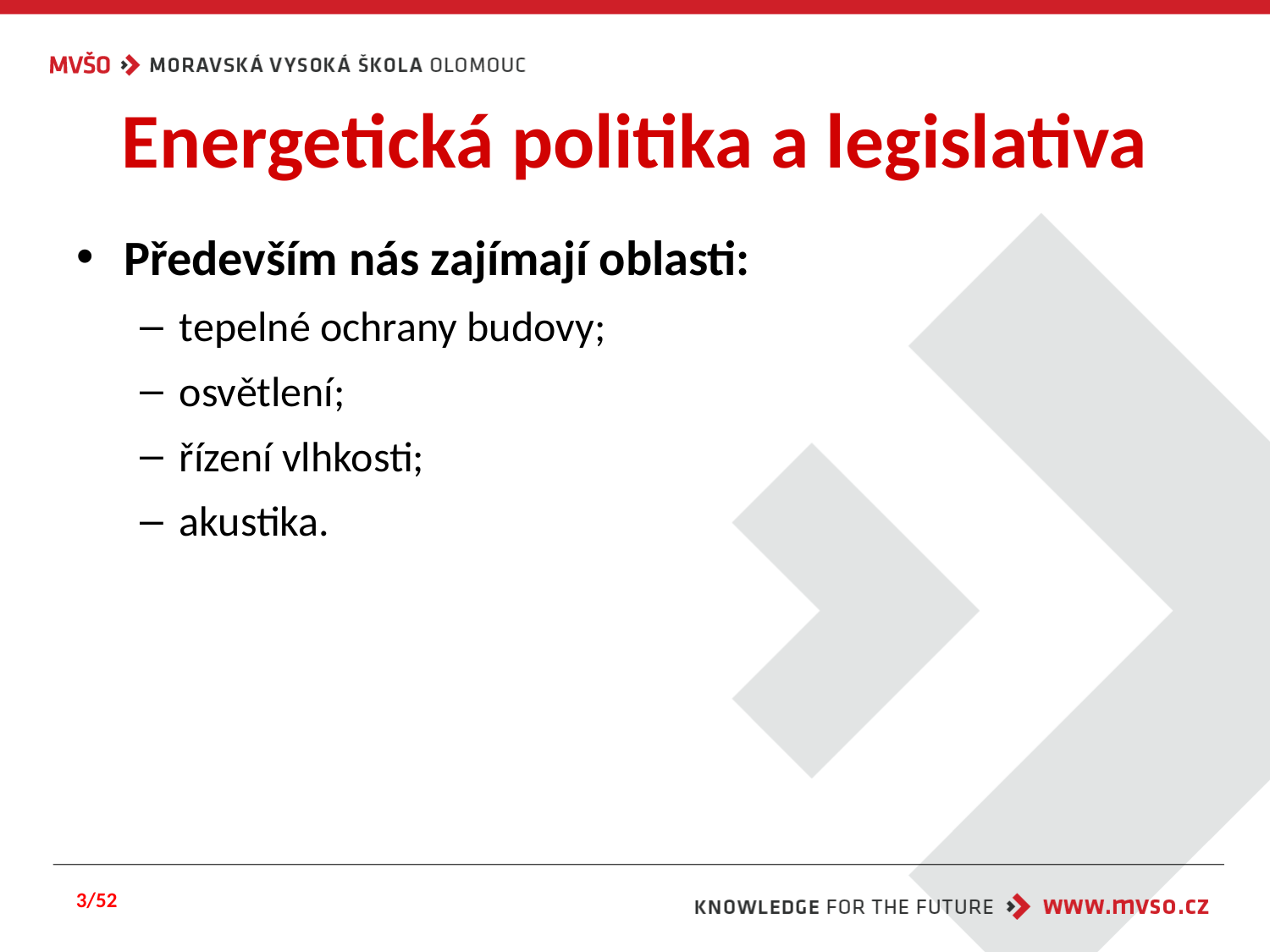

# Energetická politika a legislativa
Především nás zajímají oblasti:
tepelné ochrany budovy;
osvětlení;
řízení vlhkosti;
akustika.
3/52